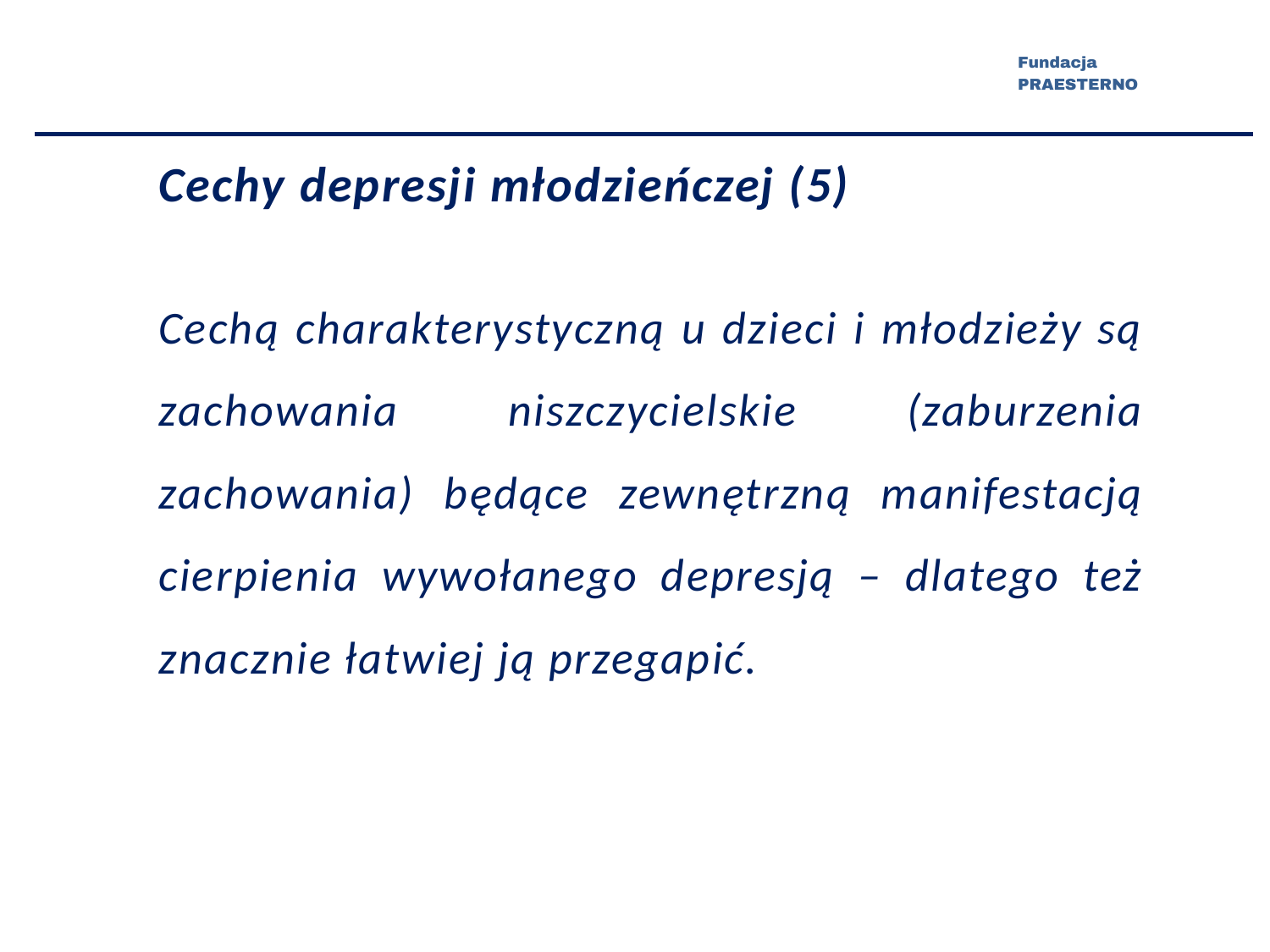

Cechy depresji młodzieńczej (5)

Cechą charakterystyczną u dzieci i młodzieży są zachowania niszczycielskie (zaburzenia zachowania) będące zewnętrzną manifestacją cierpienia wywołanego depresją – dlatego też znacznie łatwiej ją przegapić.